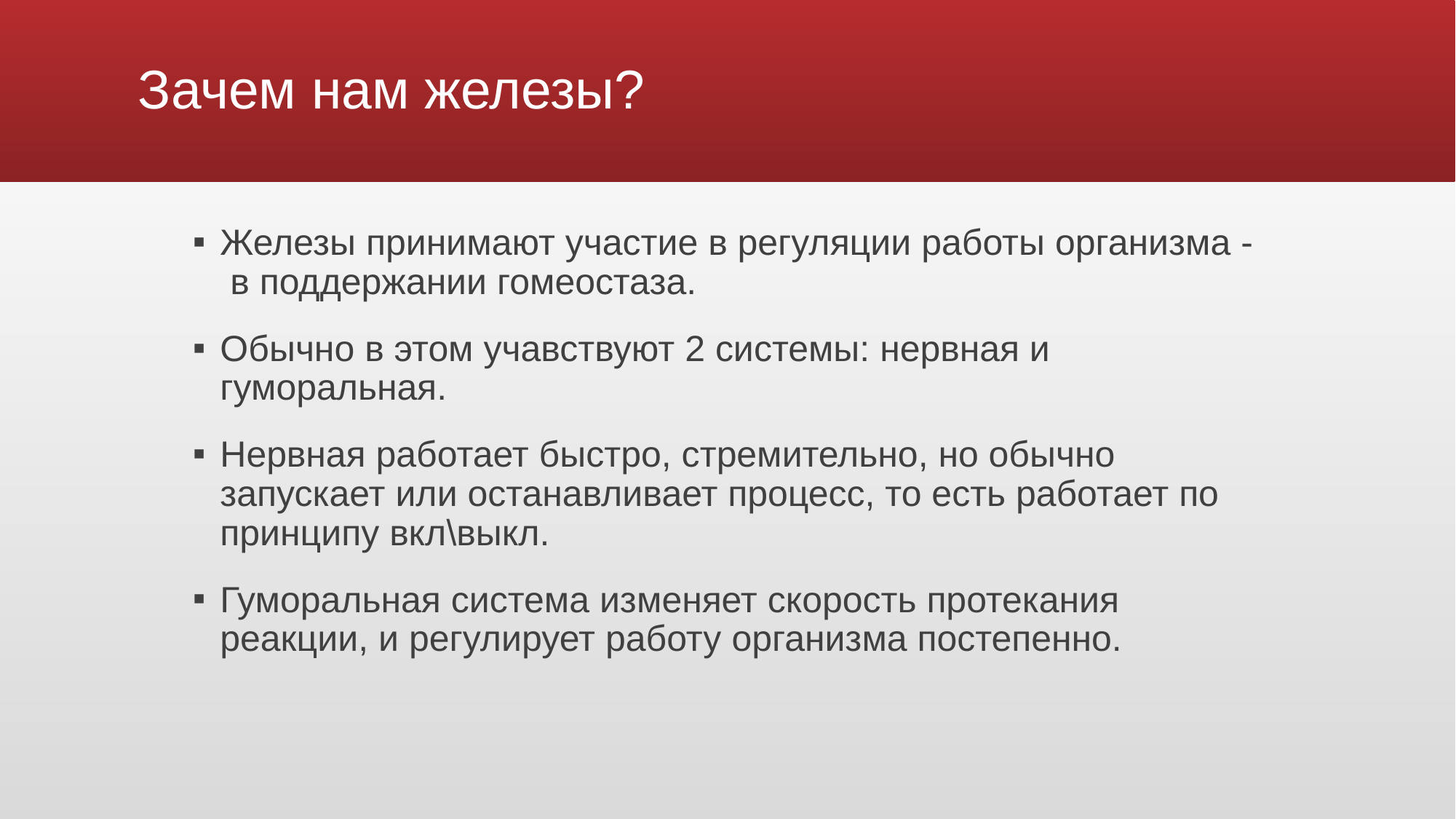

# Зачем нам железы?
Железы принимают участие в регуляции работы организма -  в поддержании гомеостаза.
Обычно в этом учавствуют 2 системы: нервная и гуморальная.
Нервная работает быстро, стремительно, но обычно запускает или останавливает процесс, то есть работает по принципу вкл\выкл.
Гуморальная система изменяет скорость протекания реакции, и регулирует работу организма постепенно.